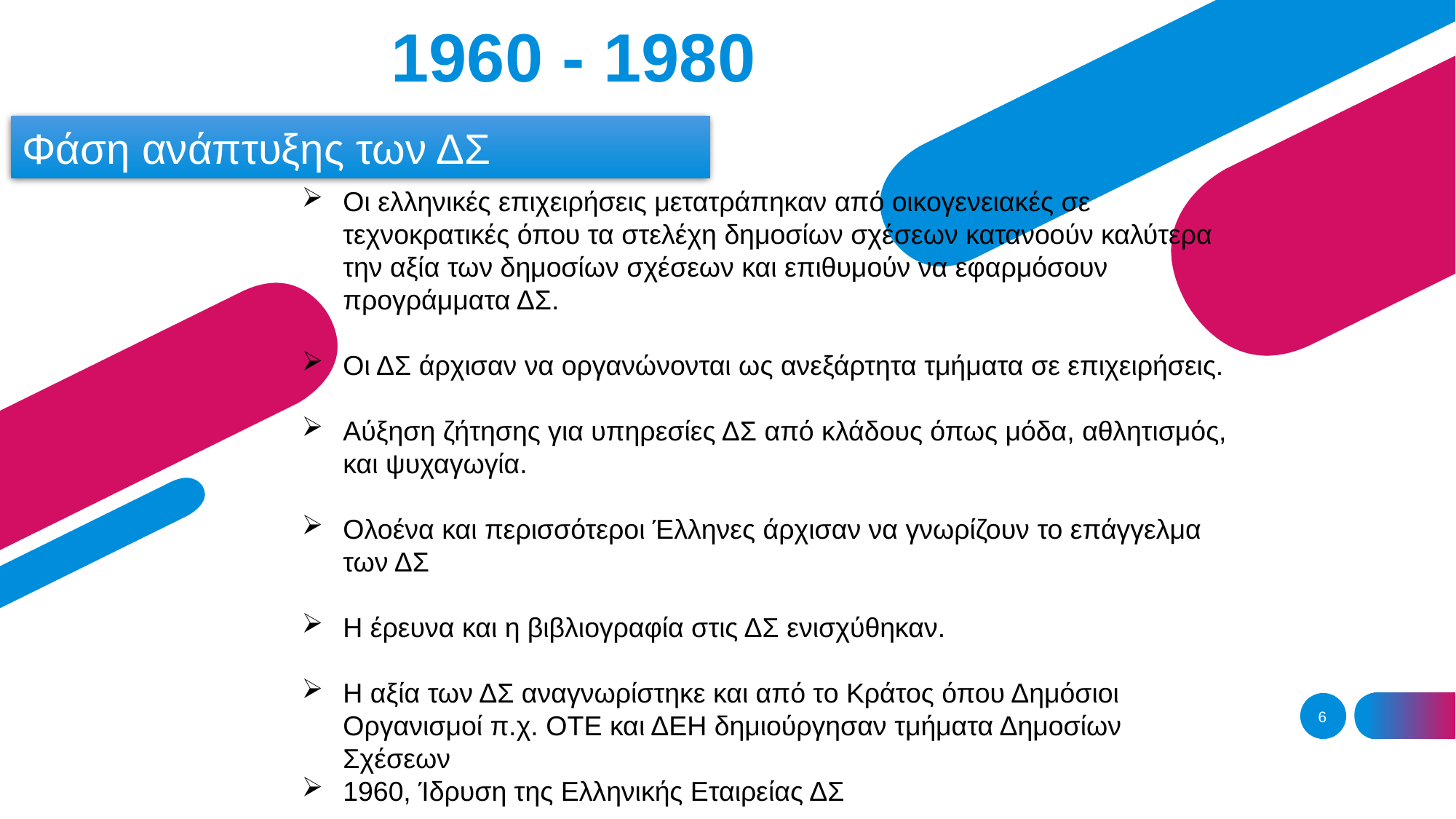

# 1960 - 1980
Φάση ανάπτυξης των ΔΣ
Οι ελληνικές επιχειρήσεις μετατράπηκαν από οικογενειακές σε τεχνοκρατικές όπου τα στελέχη δημοσίων σχέσεων κατανοούν καλύτερα την αξία των δημοσίων σχέσεων και επιθυμούν να εφαρμόσουν προγράμματα ΔΣ.

Οι ΔΣ άρχισαν να οργανώνονται ως ανεξάρτητα τμήματα σε επιχειρήσεις.

Αύξηση ζήτησης για υπηρεσίες ΔΣ από κλάδους όπως μόδα, αθλητισμός, και ψυχαγωγία.

Ολοένα και περισσότεροι Έλληνες άρχισαν να γνωρίζουν το επάγγελμα των ΔΣ

Η έρευνα και η βιβλιογραφία στις ΔΣ ενισχύθηκαν.

Η αξία των ΔΣ αναγνωρίστηκε και από το Κράτος όπου Δημόσιοι Οργανισμοί π.χ. ΟΤΕ και ΔΕΗ δημιούργησαν τμήματα Δημοσίων Σχέσεων
1960, Ίδρυση της Ελληνικής Εταιρείας ΔΣ

6